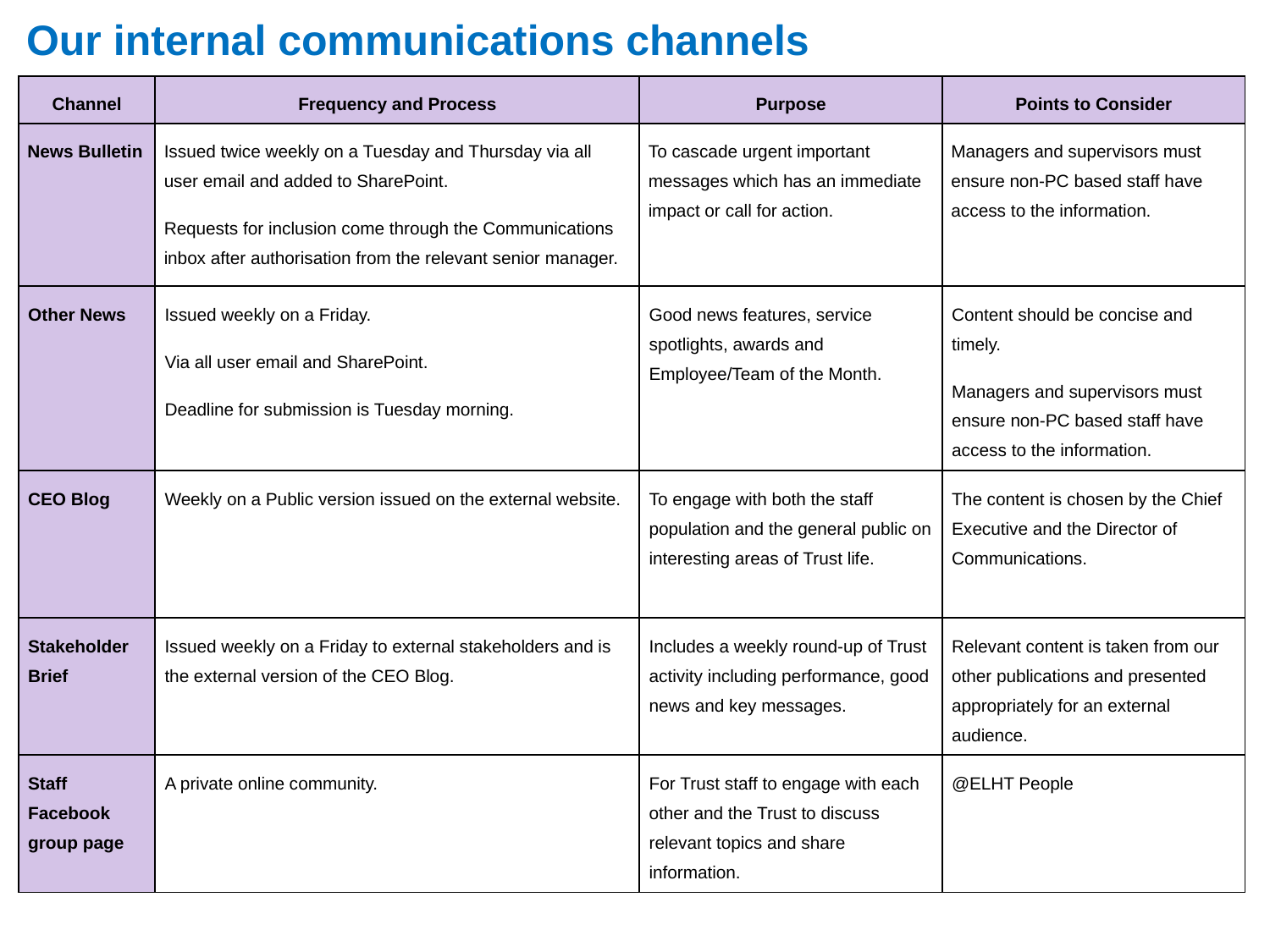

Our internal communications channels
| Channel | Frequency and Process | Purpose | Points to Consider |
| --- | --- | --- | --- |
| News Bulletin | Issued twice weekly on a Tuesday and Thursday via all user email and added to SharePoint. Requests for inclusion come through the Communications inbox after authorisation from the relevant senior manager. | To cascade urgent important messages which has an immediate impact or call for action. | Managers and supervisors must ensure non-PC based staff have access to the information. |
| Other News | Issued weekly on a Friday. Via all user email and SharePoint. Deadline for submission is Tuesday morning. | Good news features, service spotlights, awards and Employee/Team of the Month. | Content should be concise and timely. Managers and supervisors must ensure non-PC based staff have access to the information. |
| CEO Blog | Weekly on a Public version issued on the external website. | To engage with both the staff population and the general public on interesting areas of Trust life. | The content is chosen by the Chief Executive and the Director of Communications. |
| Stakeholder Brief | Issued weekly on a Friday to external stakeholders and is the external version of the CEO Blog. | Includes a weekly round-up of Trust activity including performance, good news and key messages. | Relevant content is taken from our other publications and presented appropriately for an external audience. |
| Staff Facebook group page | A private online community. | For Trust staff to engage with each other and the Trust to discuss relevant topics and share information. | @ELHT People |